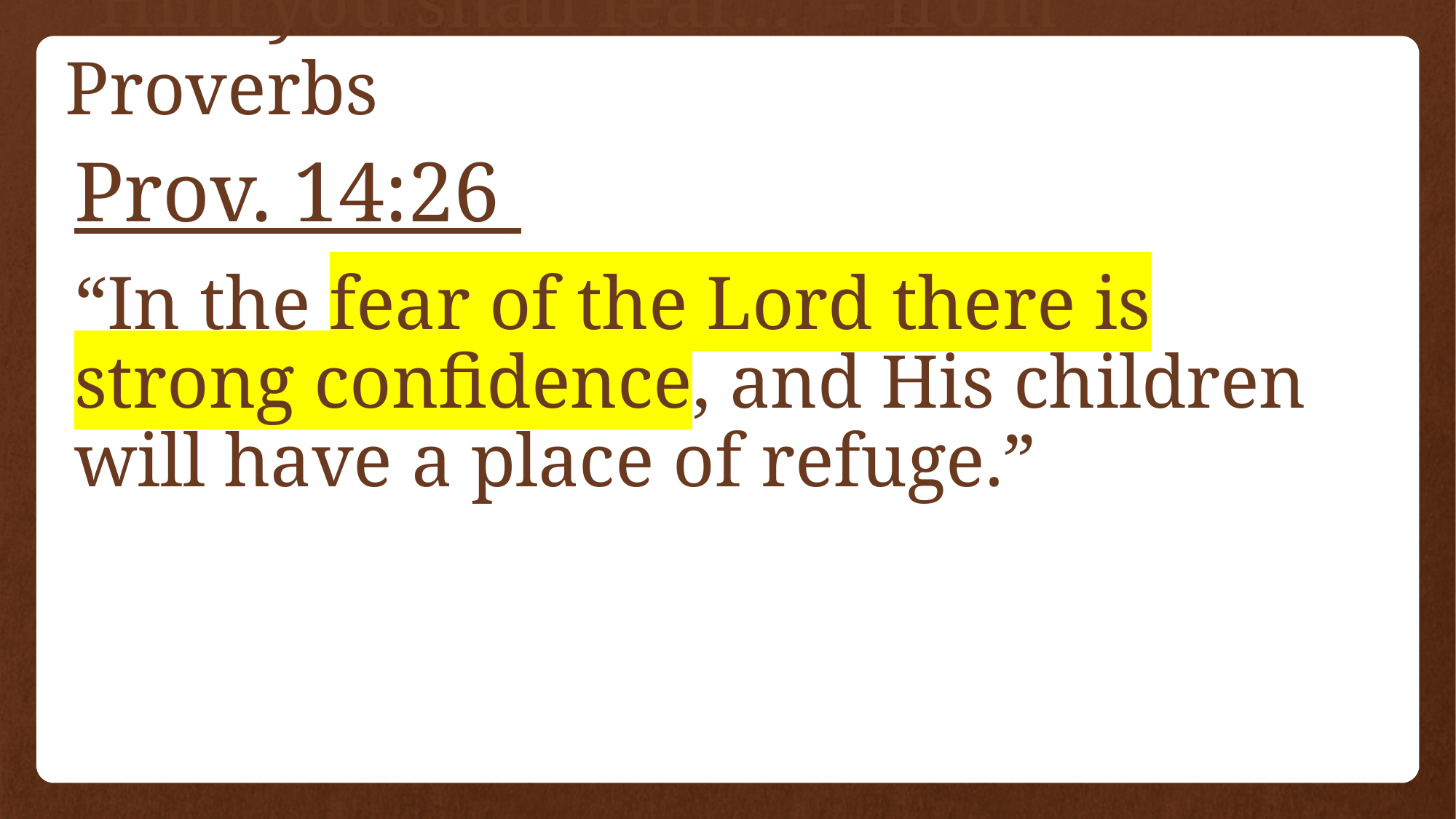

# “Him you shall fear…” - from Proverbs
Prov. 14:26
“In the fear of the Lord there is strong confidence, and His children will have a place of refuge.”